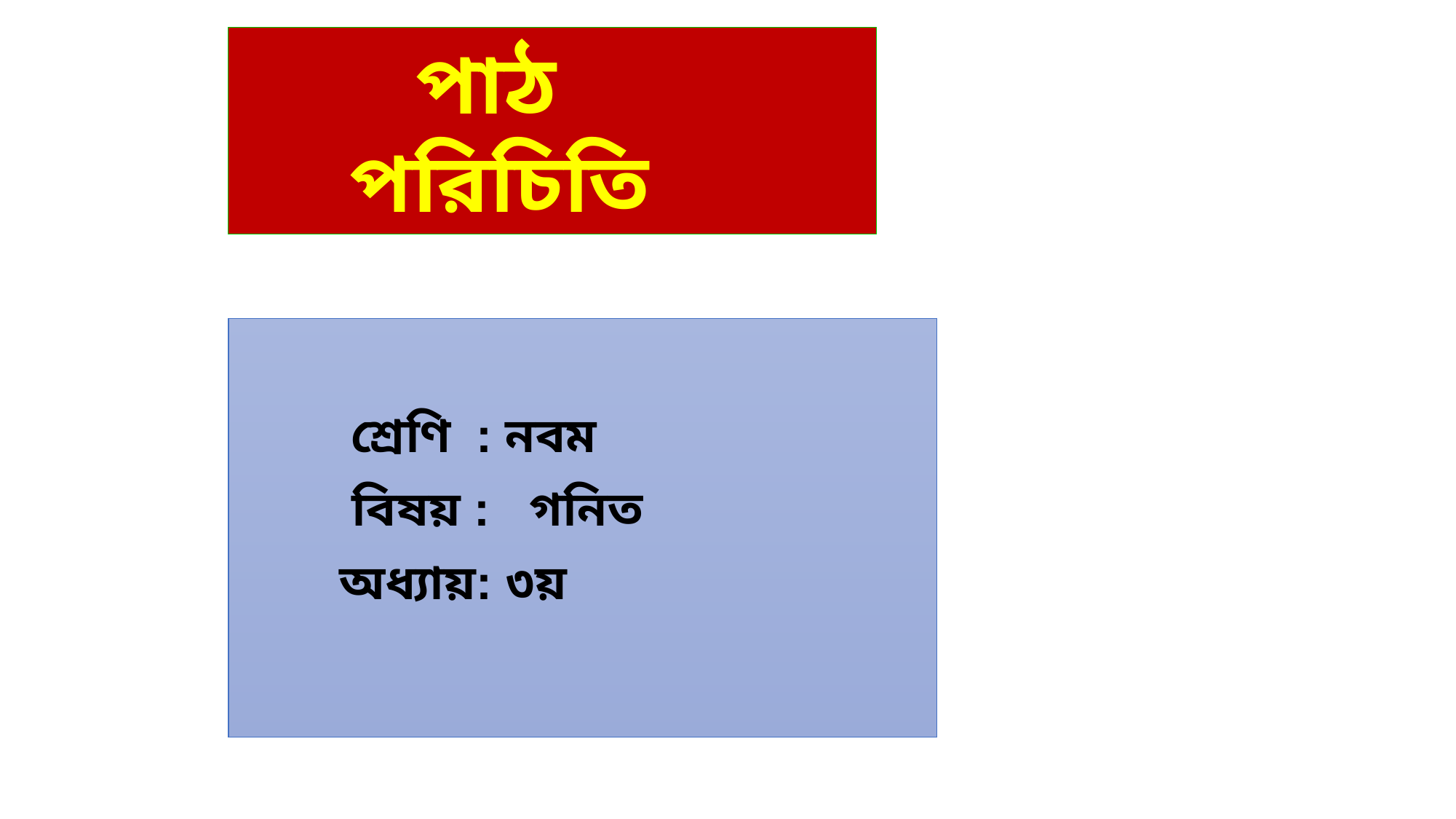

পাঠ
     পরিচিতি

              শ্রেণি  : নবম
         বিষয় :   গনিত
        অধ্যায়: ৩য়